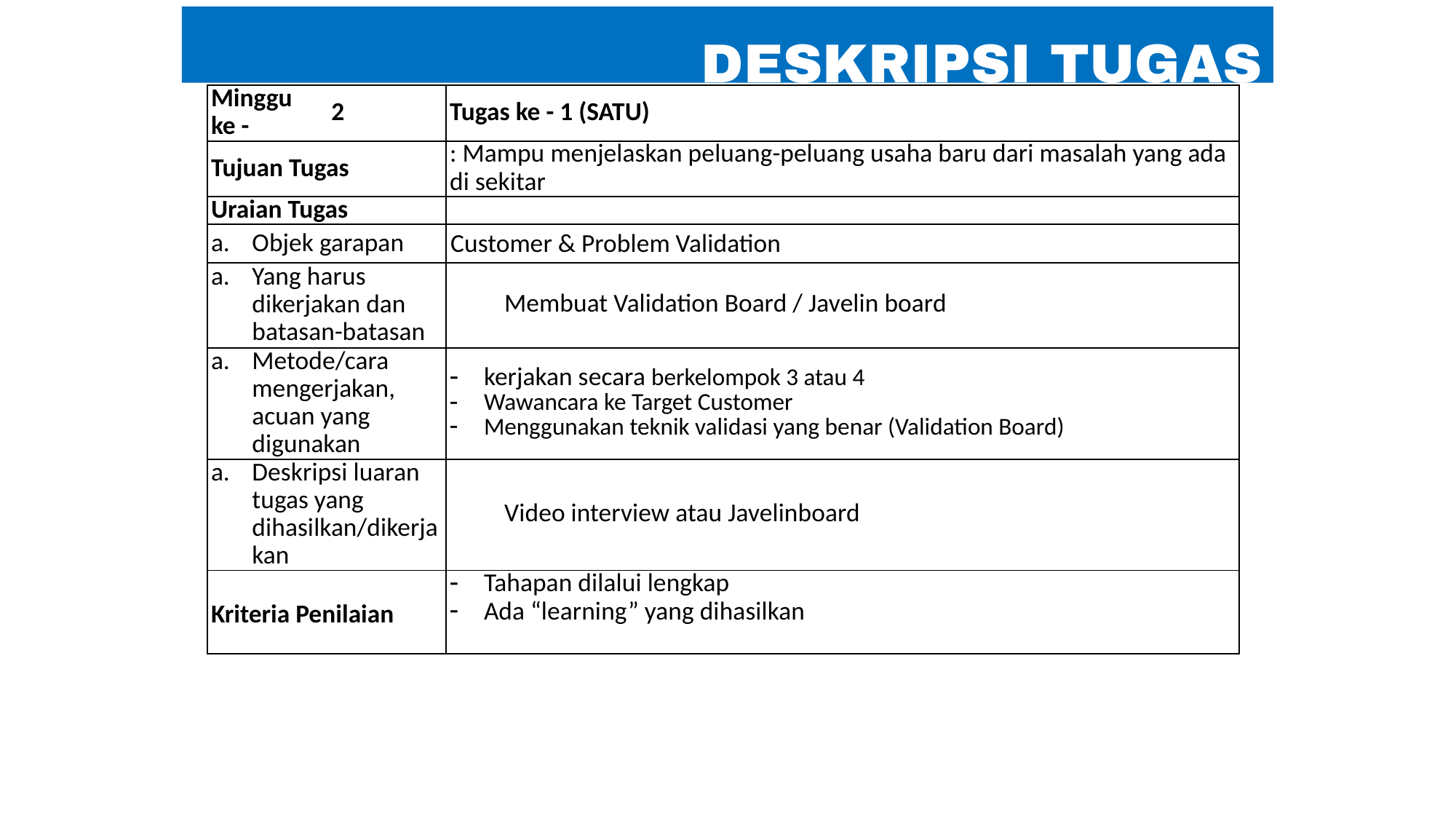

DESKRIPSI TUGAS
| Minggu ke - |  | 2 | Tugas ke - 1 (SATU) |  |  |
| --- | --- | --- | --- | --- | --- |
| Tujuan Tugas |  |  | : Mampu menjelaskan peluang-peluang usaha baru dari masalah yang ada di sekitar |  |  |
| Uraian Tugas |  |  |  |  |  |
| Objek garapan |  |  | Customer & Problem Validation |  |  |
| Yang harus dikerjakan dan batasan-batasan |  |  | Membuat Validation Board / Javelin board |  |  |
| Metode/cara mengerjakan, acuan yang digunakan |  |  | kerjakan secara berkelompok 3 atau 4 Wawancara ke Target Customer Menggunakan teknik validasi yang benar (Validation Board) |  |  |
| Deskripsi luaran tugas yang dihasilkan/dikerjakan |  |  | Video interview atau Javelinboard |  |  |
| Kriteria Penilaian |  |  | Tahapan dilalui lengkap Ada “learning” yang dihasilkan |  |  |